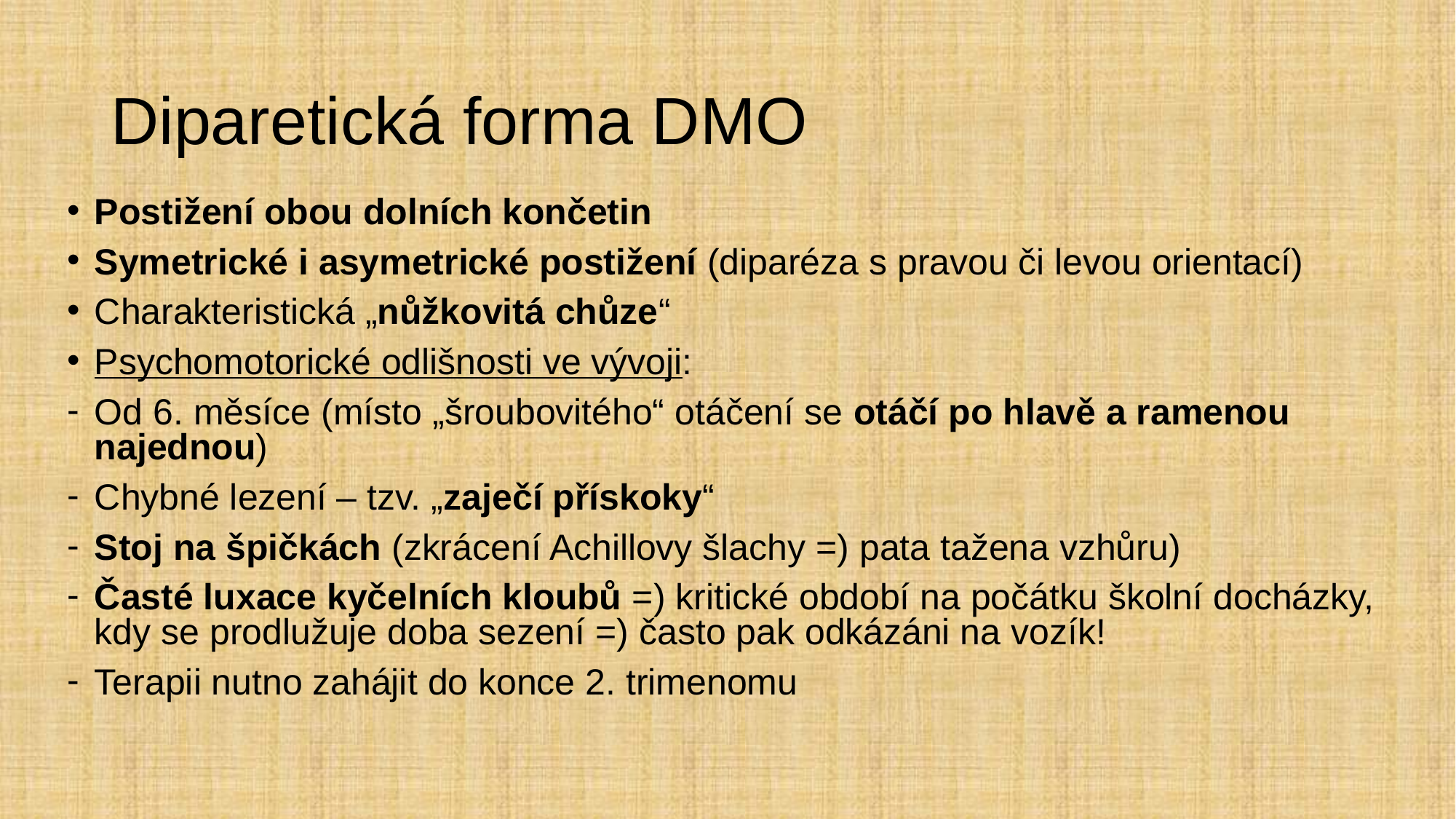

# Diparetická forma DMO
Postižení obou dolních končetin
Symetrické i asymetrické postižení (diparéza s pravou či levou orientací)
Charakteristická „nůžkovitá chůze“
Psychomotorické odlišnosti ve vývoji:
Od 6. měsíce (místo „šroubovitého“ otáčení se otáčí po hlavě a ramenou najednou)
Chybné lezení – tzv. „zaječí přískoky“
Stoj na špičkách (zkrácení Achillovy šlachy =) pata tažena vzhůru)
Časté luxace kyčelních kloubů =) kritické období na počátku školní docházky, kdy se prodlužuje doba sezení =) často pak odkázáni na vozík!
Terapii nutno zahájit do konce 2. trimenomu